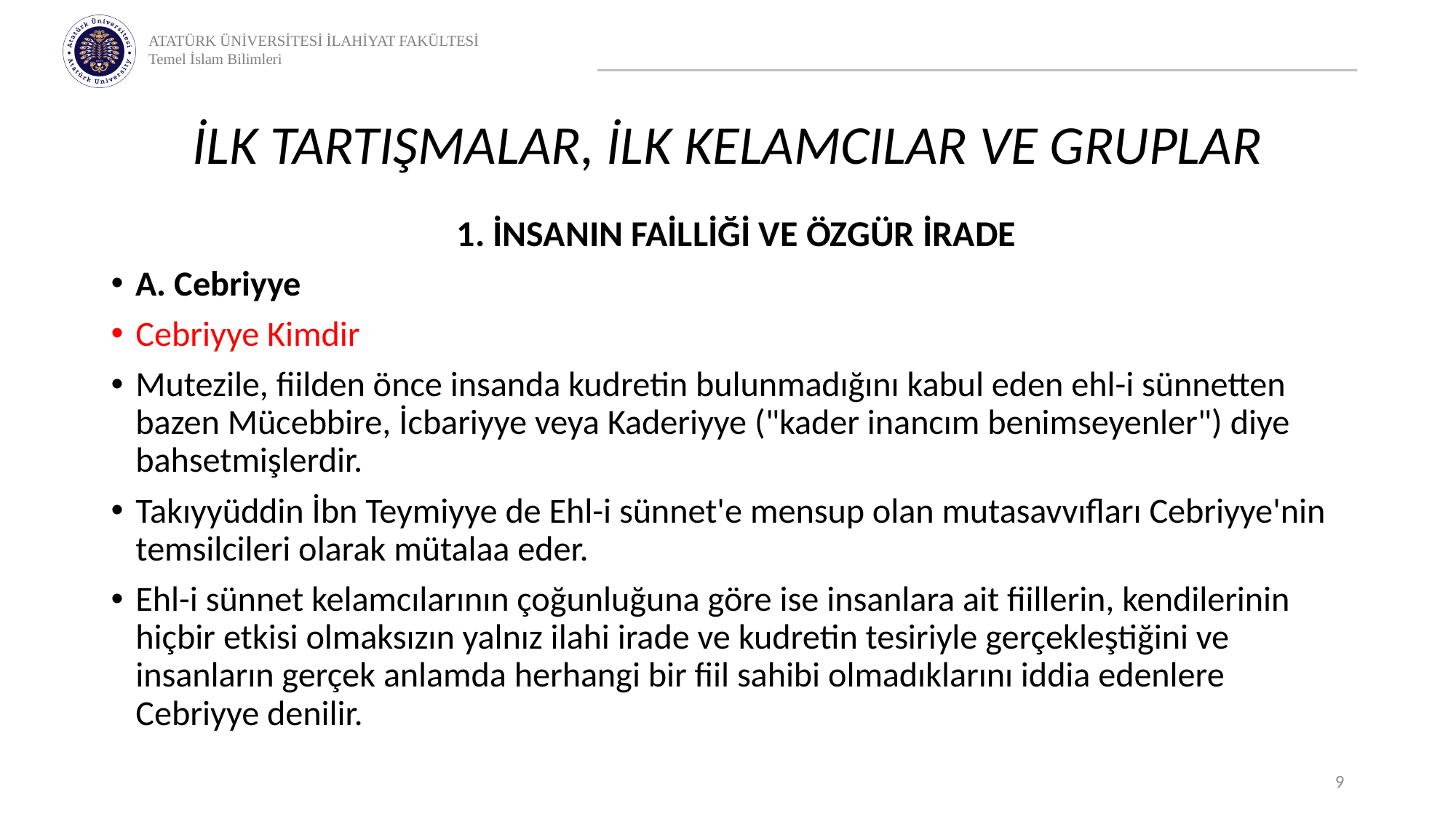

# İLK TARTIŞMALAR, İLK KELAMCILAR VE GRUPLAR
1. İNSANIN FAİLLİĞİ VE ÖZGÜR İRADE
A. Cebriyye
Cebriyye Kimdir
Mutezile, fiilden önce insanda kudretin bulunmadığını kabul eden ehl-i sünnetten bazen Mücebbire, İcbariyye veya Kaderiyye ("kader inancım benimseyenler") diye bahsetmişlerdir.
Takıyyüddin İbn Teymiyye de Ehl-i sünnet'e mensup olan mutasavvıfları Cebriyye'nin temsilcileri olarak mütalaa eder.
Ehl-i sünnet kelamcılarının çoğunluğuna göre ise insanlara ait fiillerin, kendilerinin hiçbir etkisi olmaksızın yalnız ilahi irade ve kudretin tesiriyle gerçekleştiğini ve insanların gerçek anlamda herhangi bir fiil sahibi olmadıklarını iddia edenlere Cebriyye denilir.

9